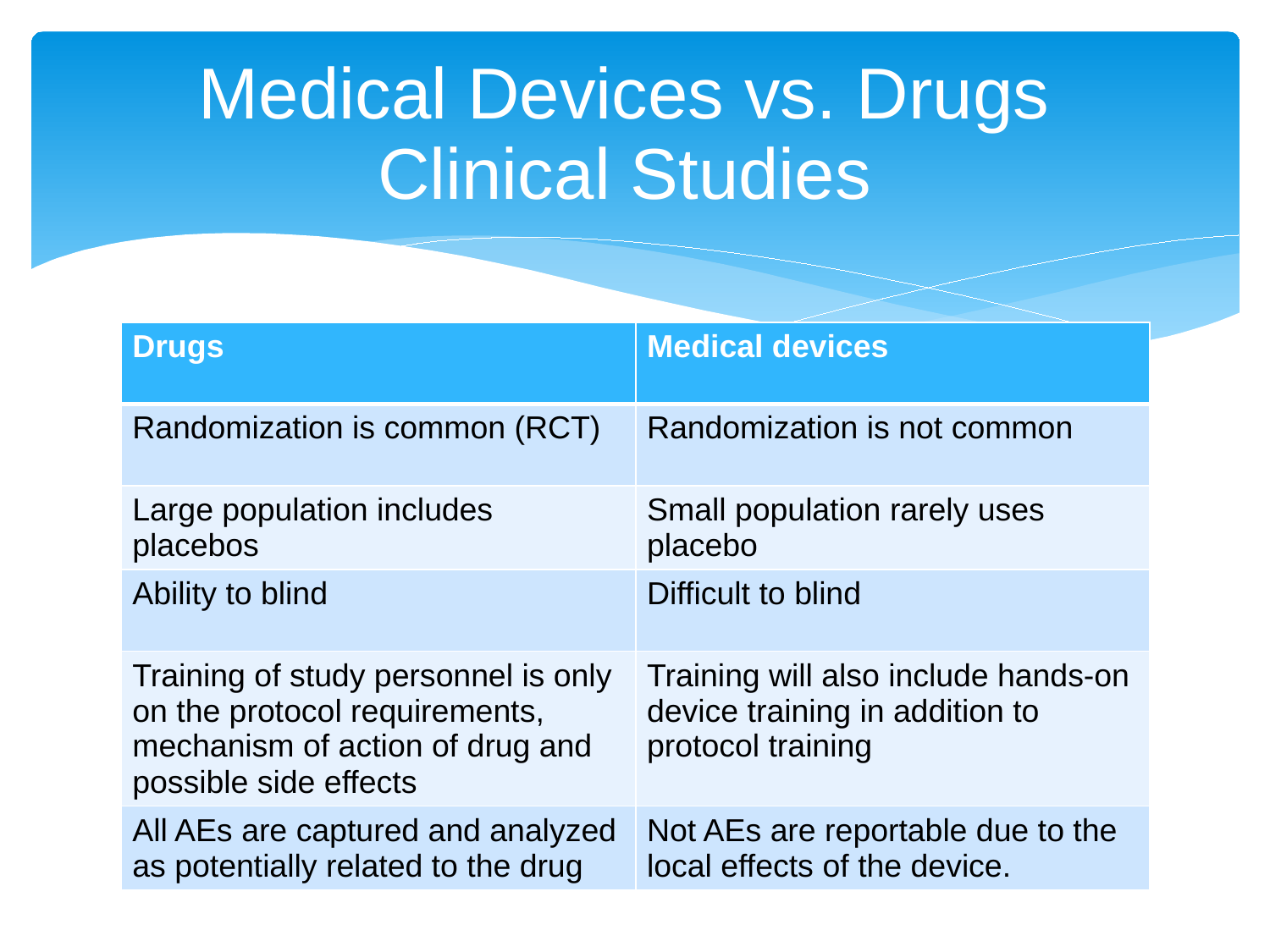

# Medical Devices vs. Drugs Clinical Studies
| Drugs | Medical devices |
| --- | --- |
| Randomization is common (RCT) | Randomization is not common |
| Large population includes placebos | Small population rarely uses placebo |
| Ability to blind | Difficult to blind |
| Training of study personnel is only on the protocol requirements, mechanism of action of drug and possible side effects | Training will also include hands-on device training in addition to protocol training |
| All AEs are captured and analyzed as potentially related to the drug | Not AEs are reportable due to the local effects of the device. |